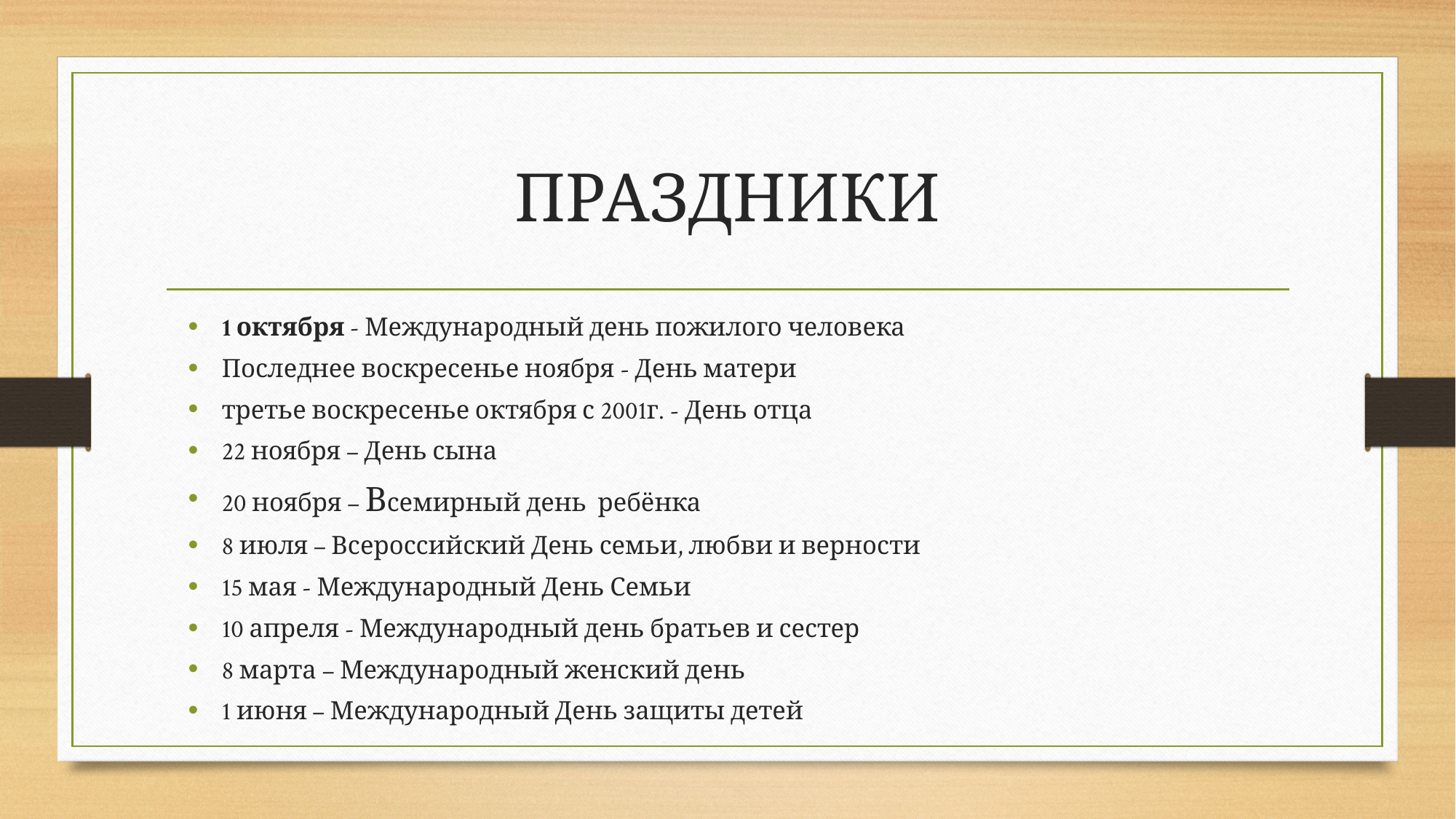

# ПРАЗДНИКИ

1 октября - Международный день пожилого человека
Последнее воскресенье ноября - День матери
третье воскресенье октября с 2001г. - День отца
22 ноября – День сына
20 ноября – Всемирный день  ребёнка
8 июля – Всероссийский День семьи, любви и верности
15 мая - Международный День Семьи
10 апреля - Международный день братьев и сестер
8 марта – Международный женский день
1 июня – Международный День защиты детей